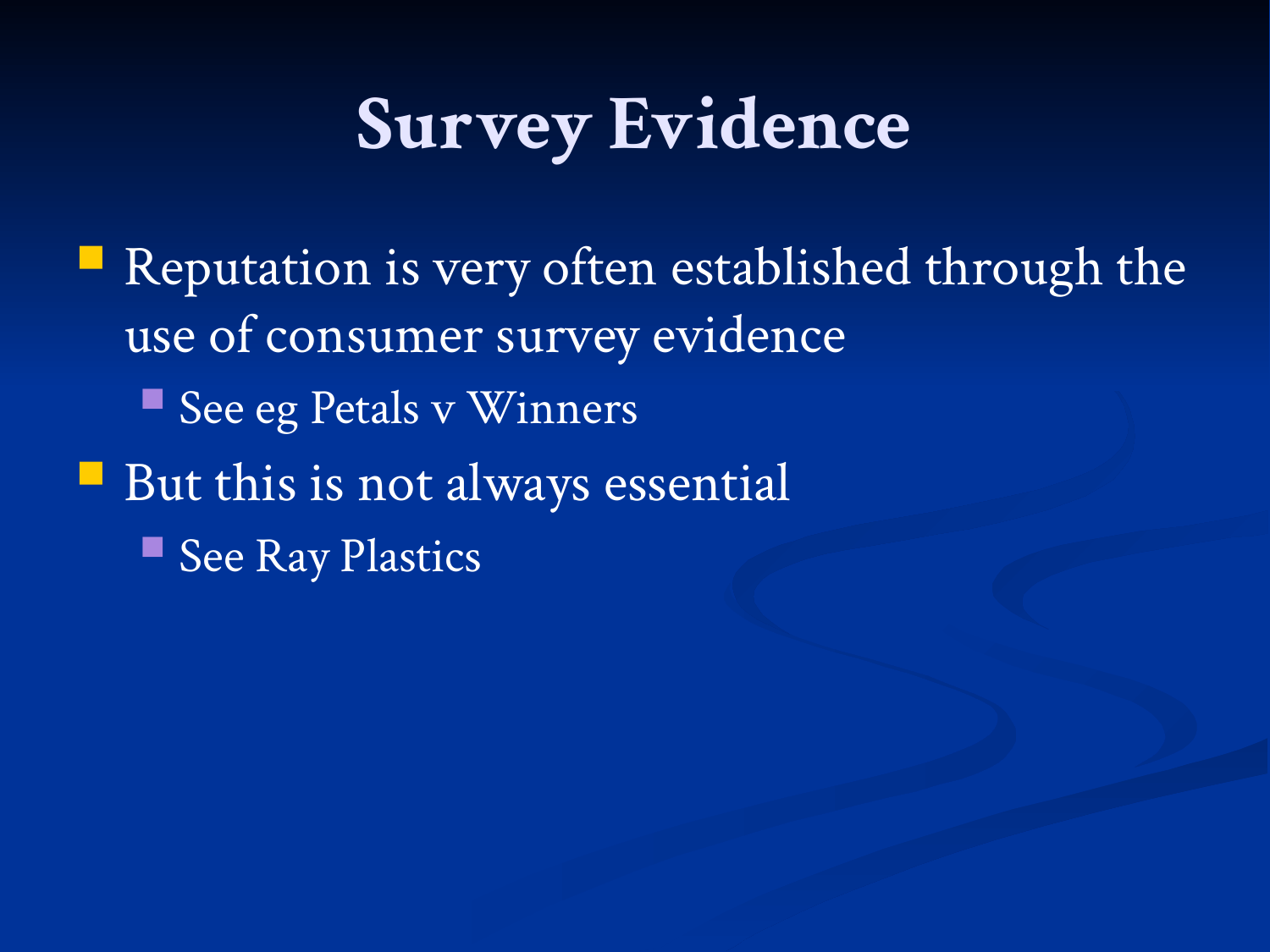

# Survey Evidence
Reputation is very often established through the use of consumer survey evidence
See eg Petals v Winners
But this is not always essential
See Ray Plastics